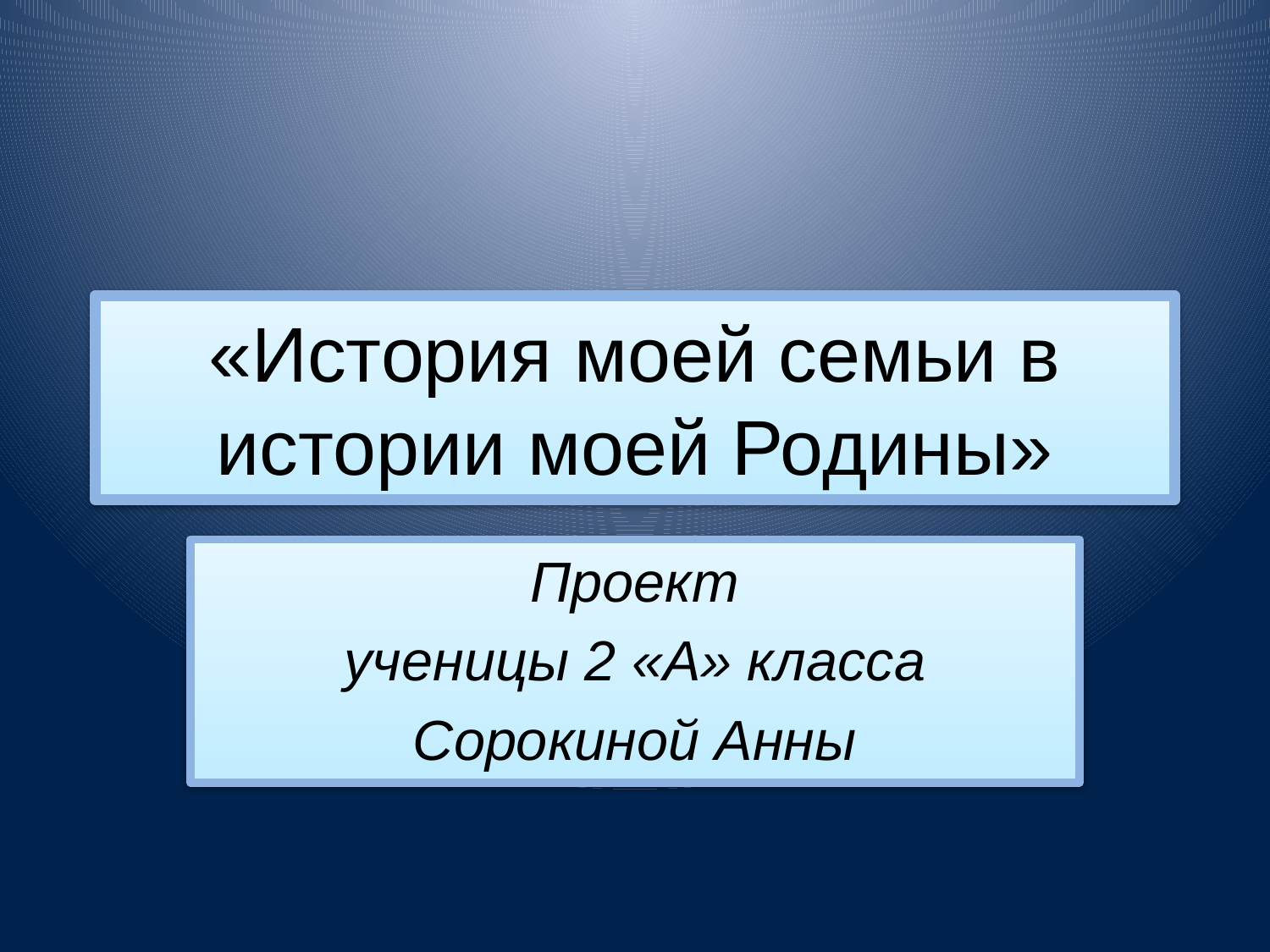

# «История моей семьи в истории моей Родины»
Проект
ученицы 2 «А» класса
Сорокиной Анны